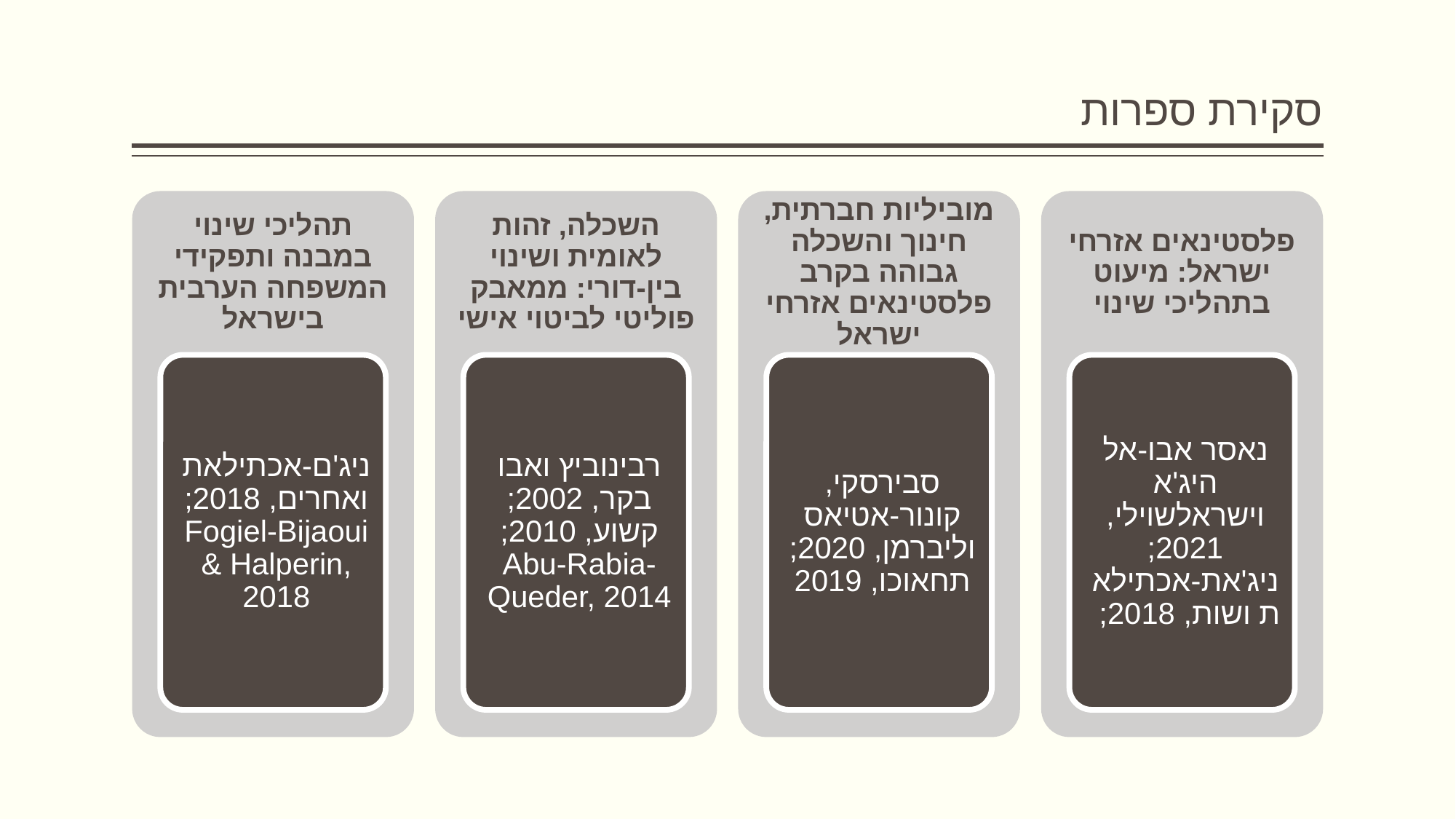

# סקירת ספרות
פלסטינאים אזרחי ישראל: מיעוט בתהליכי שינוי
נאסר אבו-אל היג'א וישראלשוילי, 2021; ניג'את-אכתילאת ושות, 2018;
מוביליות חברתית, חינוך והשכלה גבוהה בקרב פלסטינאים אזרחי ישראל
סבירסקי, קונור-אטיאס וליברמן, 2020; תחאוכו, 2019
השכלה, זהות לאומית ושינוי בין-דורי: ממאבק פוליטי לביטוי אישי
רבינוביץ ואבו בקר, 2002; קשוע, 2010; Abu-Rabia-Queder, 2014
תהליכי שינוי במבנה ותפקידי המשפחה הערבית בישראל
ניג'ם-אכתילאת ואחרים, 2018; Fogiel-Bijaoui & Halperin, 2018